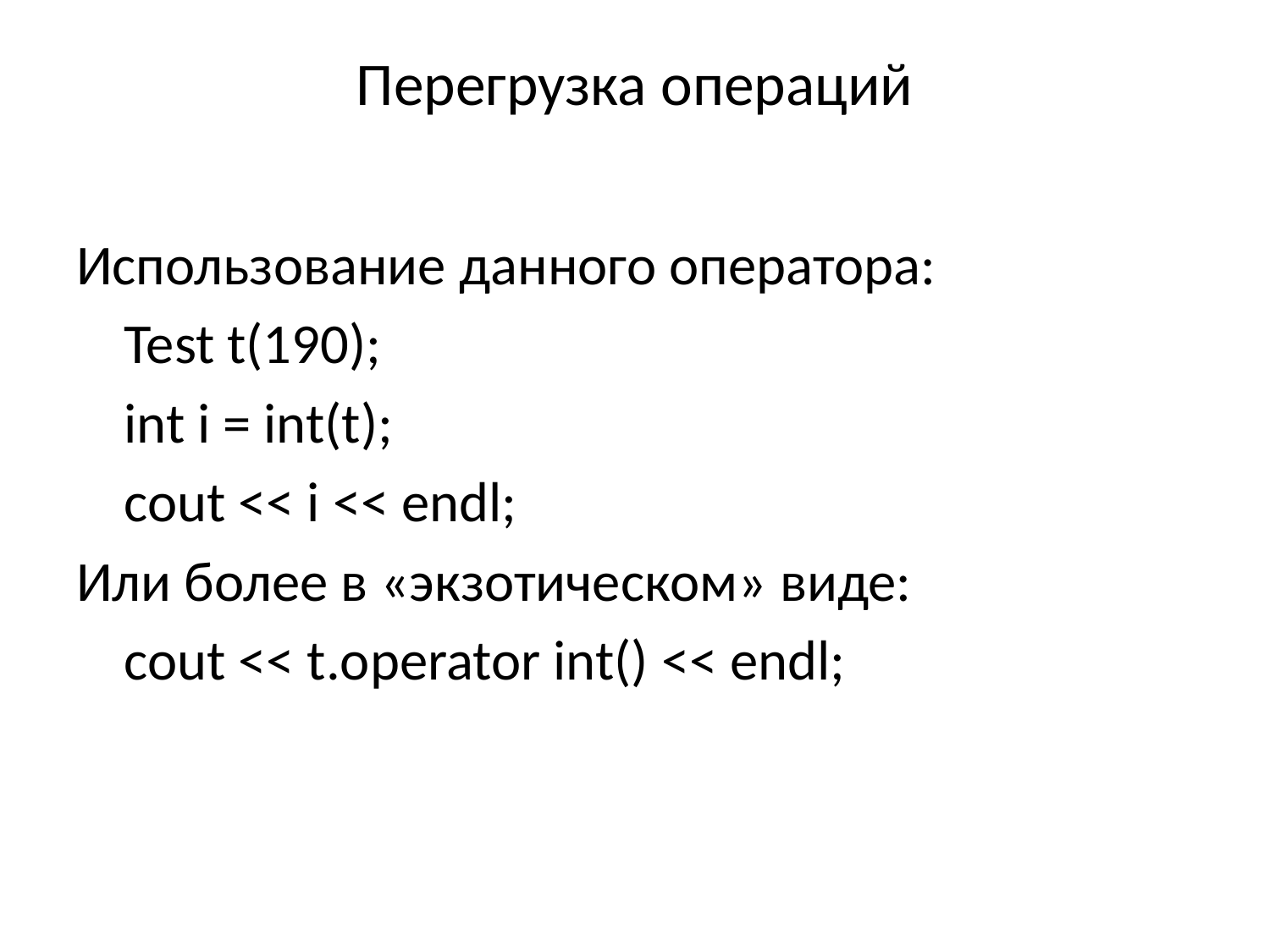

# Перегрузка операций
Использование данного оператора:
	Test t(190);
	int i = int(t);
	cout << i << endl;
Или более в «экзотическом» виде:
	cout << t.operator int() << endl;